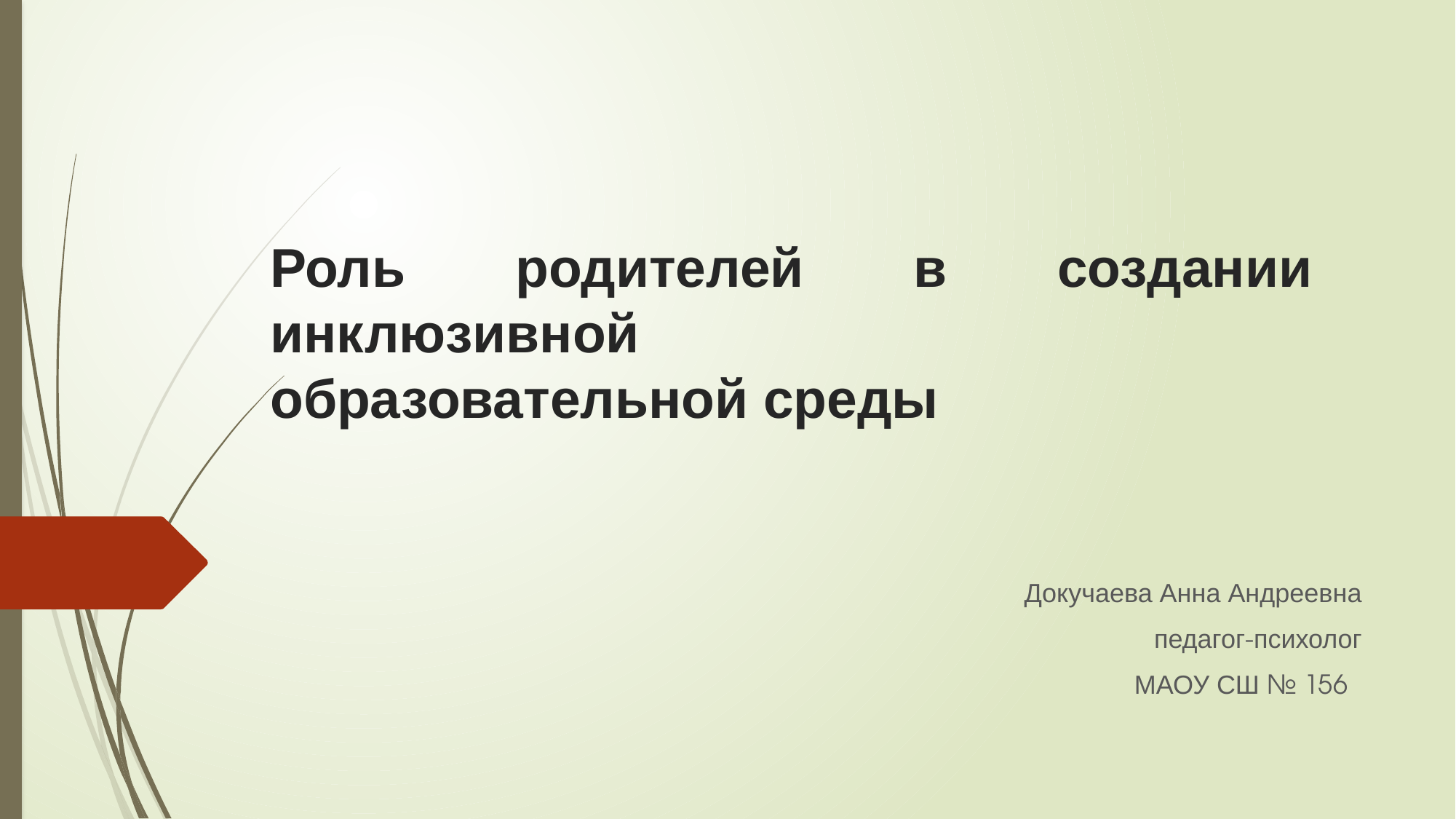

# Роль родителей в создании инклюзивной образовательной среды
 Докучаева Анна Андреевна
педагог-психолог
МАОУ СШ № 156